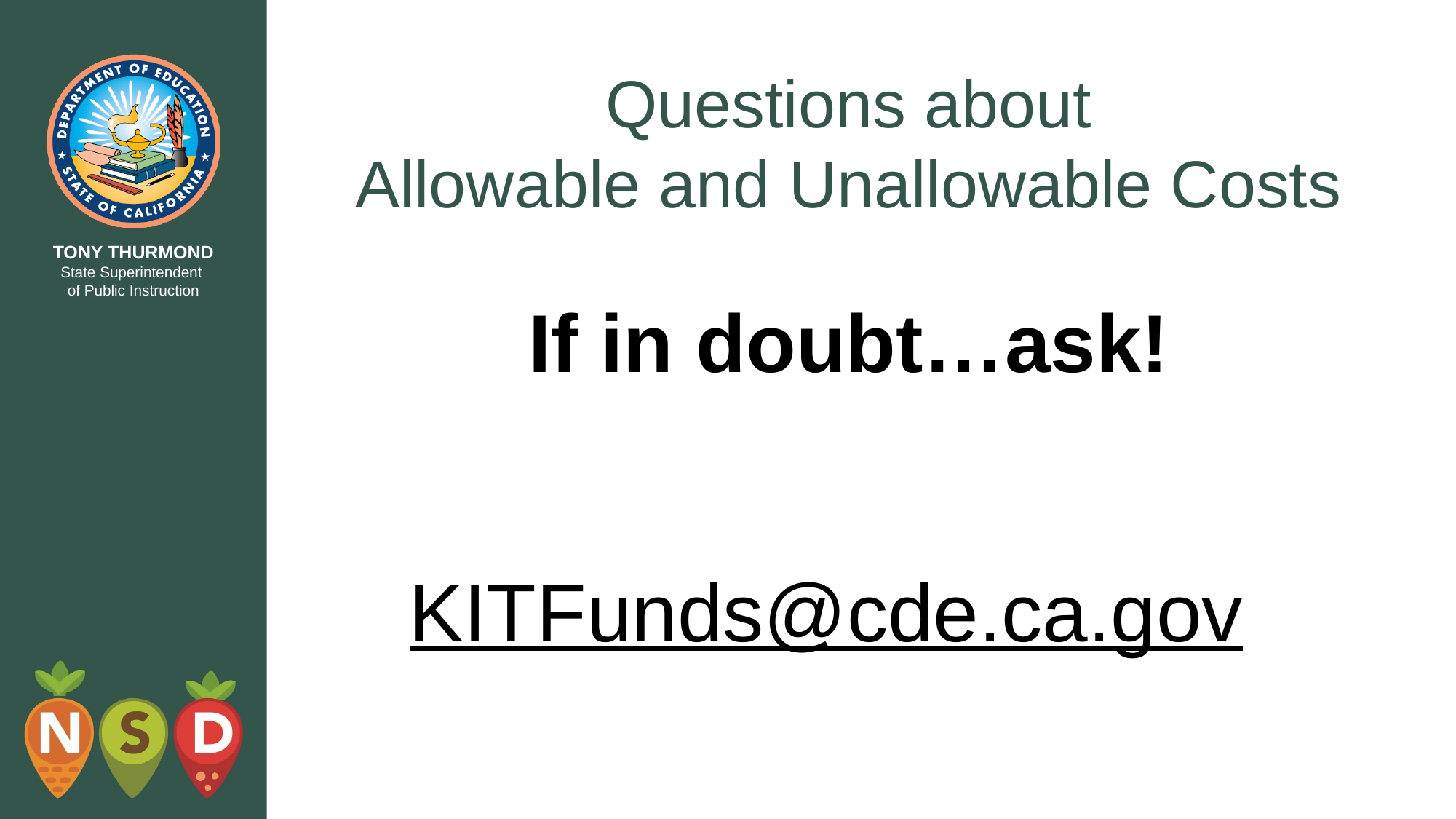

# Questions about Allowable and Unallowable Costs
If in doubt…ask!

KITFunds@cde.ca.gov